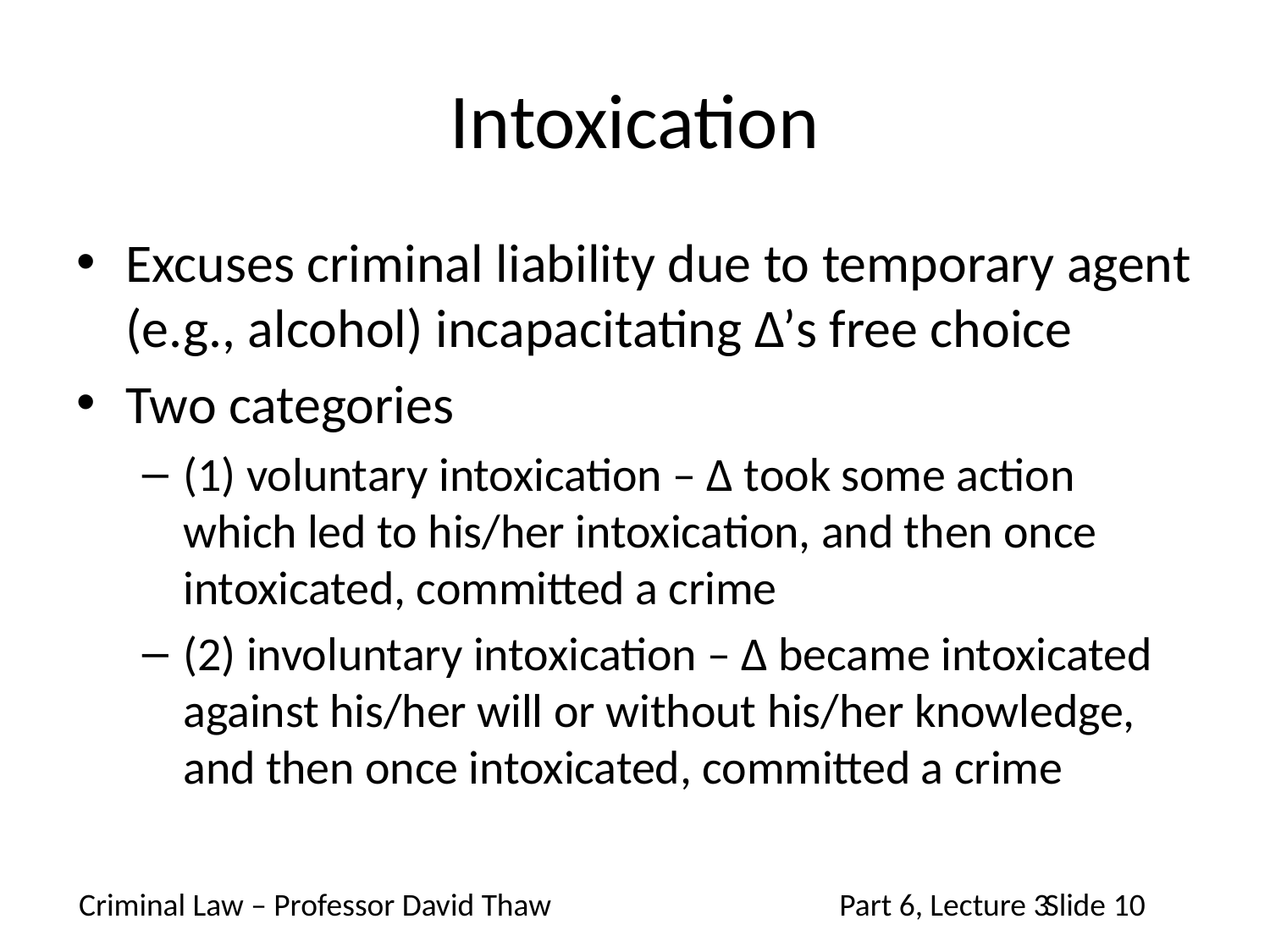

# Intoxication
Excuses criminal liability due to temporary agent (e.g., alcohol) incapacitating Δ’s free choice
Two categories
(1) voluntary intoxication – Δ took some action which led to his/her intoxication, and then once intoxicated, committed a crime
(2) involuntary intoxication – Δ became intoxicated against his/her will or without his/her knowledge, and then once intoxicated, committed a crime